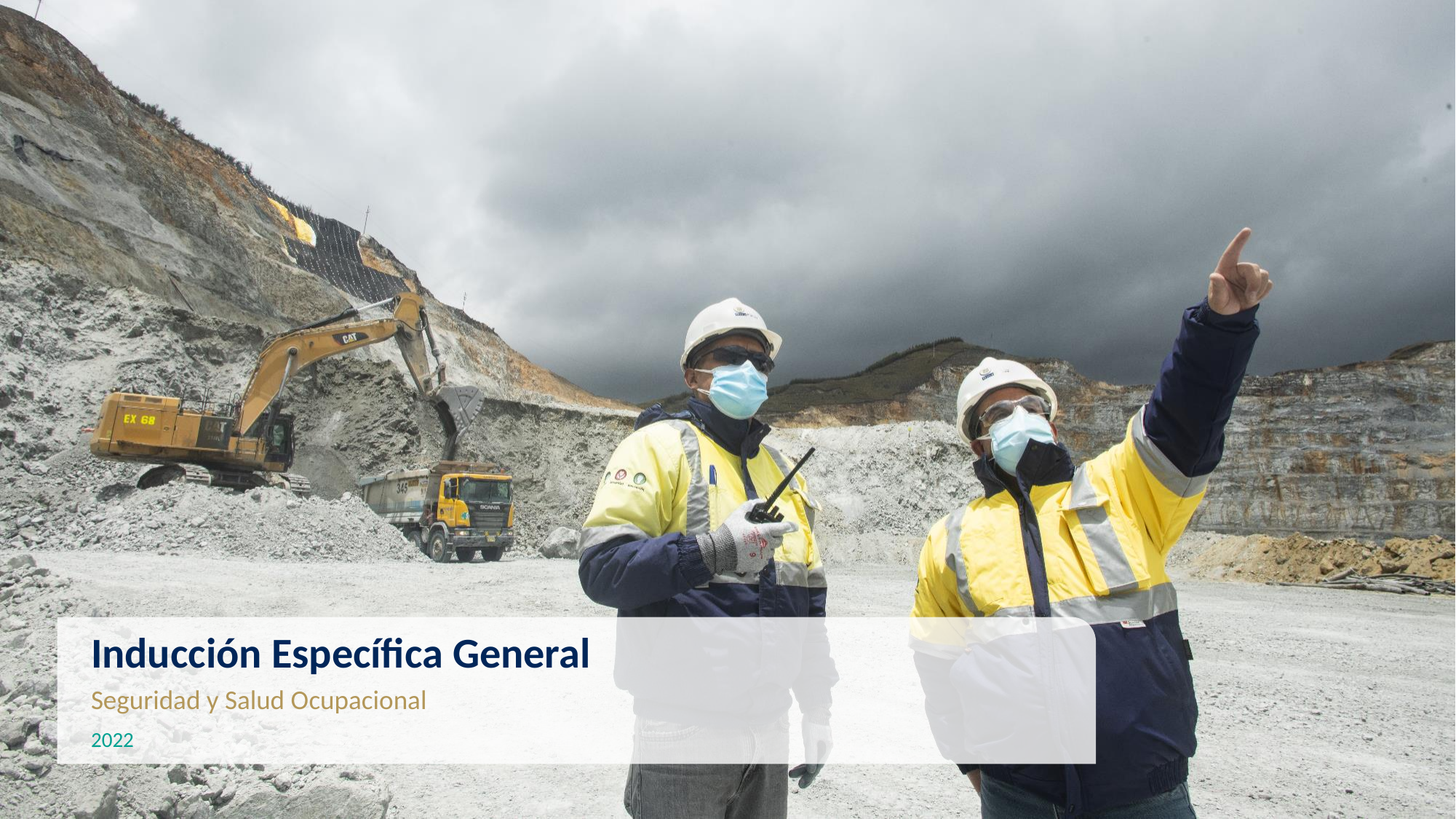

Inducción Específica General

Seguridad y Salud Ocupacional
2022